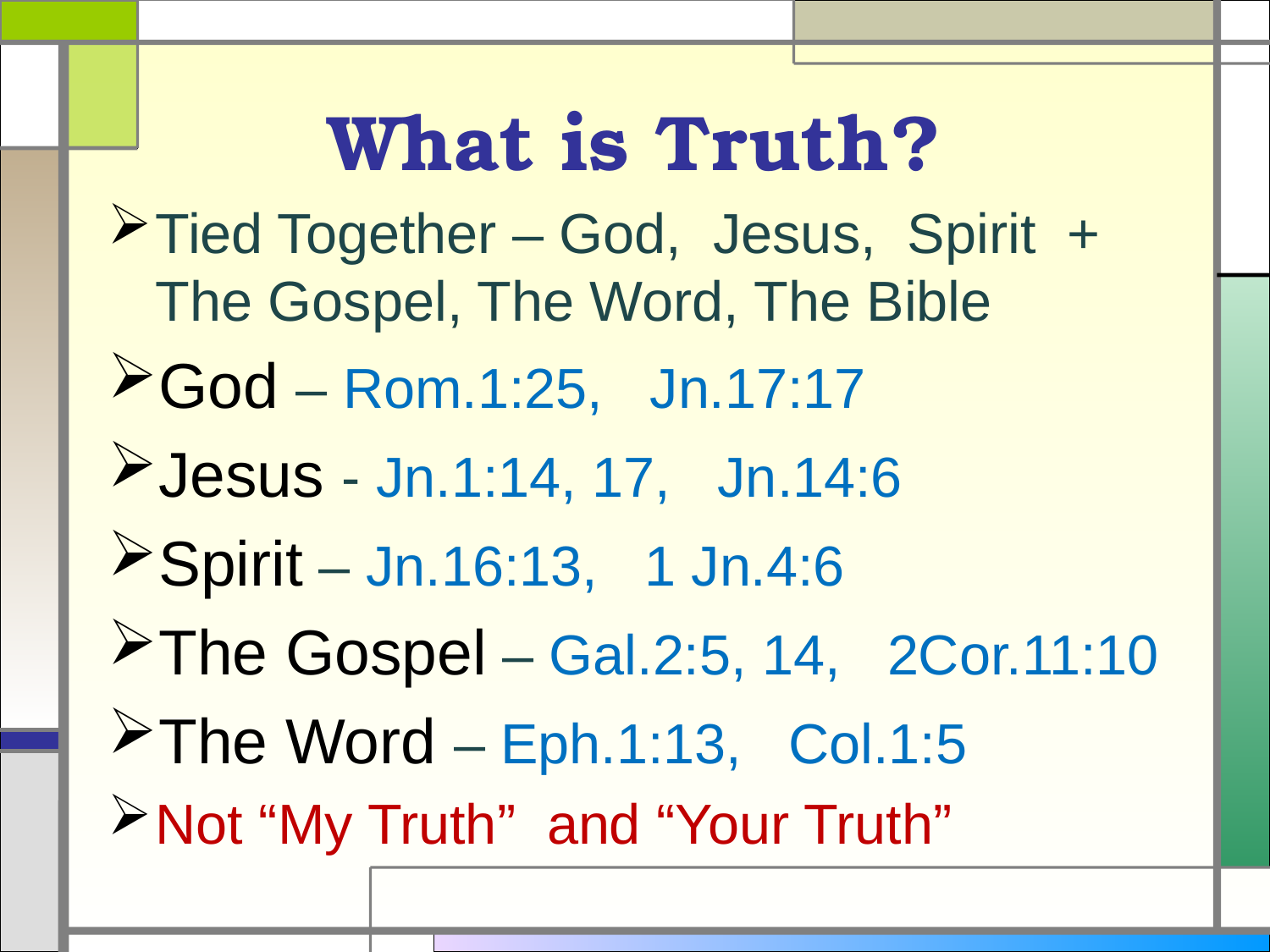

# What is Truth?
Tied Together – God,  Jesus,  Spirit  + The Gospel, The Word, The Bible
God – Rom.1:25,   Jn.17:17
Jesus - Jn.1:14, 17,   Jn.14:6
Spirit – Jn.16:13,   1 Jn.4:6
The Gospel – Gal.2:5, 14,   2Cor.11:10
The Word – Eph.1:13,   Col.1:5
Not “My Truth”  and “Your Truth”